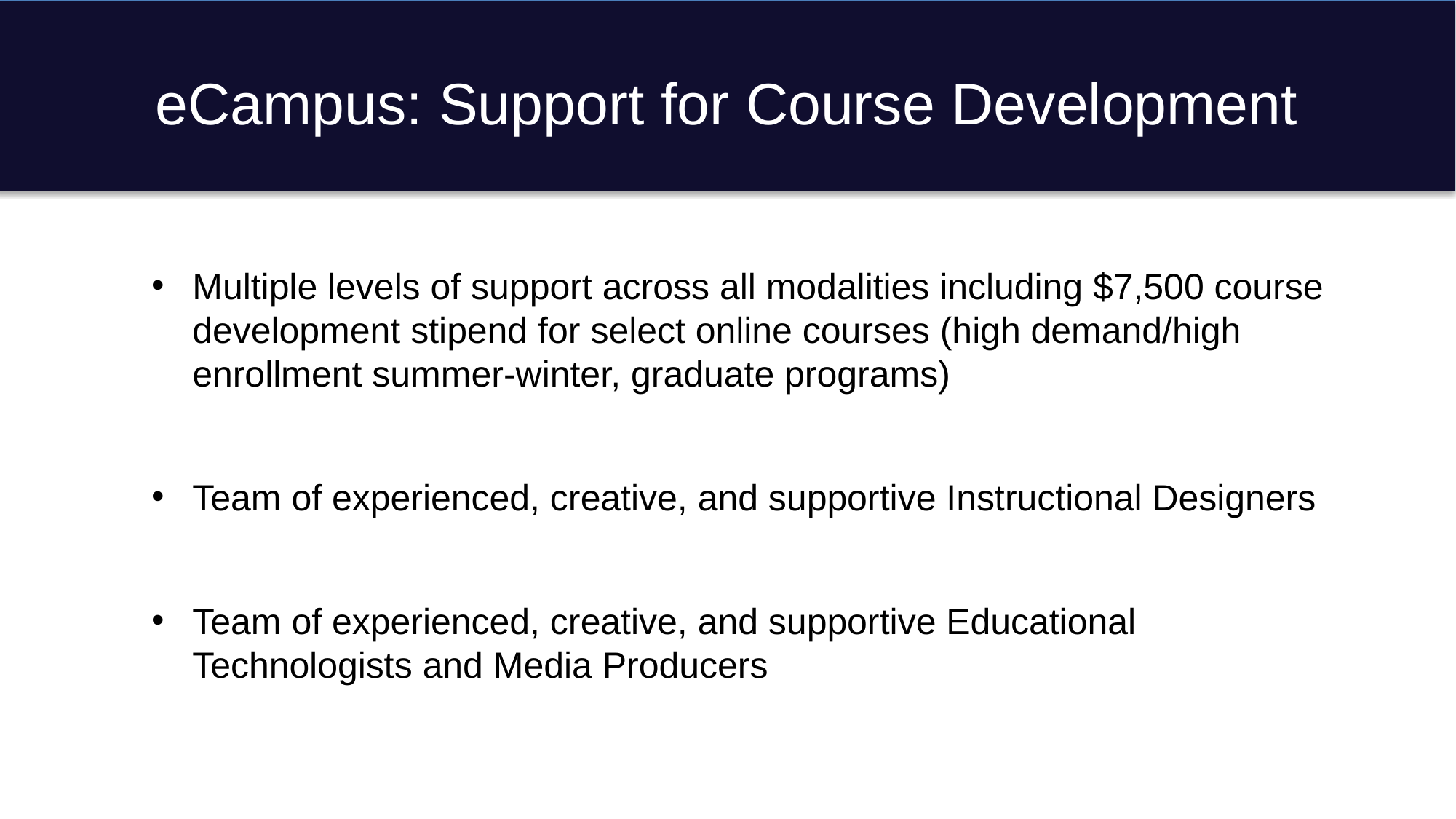

# eCampus: Support for Course Development

Multiple levels of support across all modalities including $7,500 course development stipend for select online courses (high demand/high enrollment summer-winter, graduate programs)

Team of experienced, creative, and supportive Instructional Designers

Team of experienced, creative, and supportive Educational Technologists and Media Producers